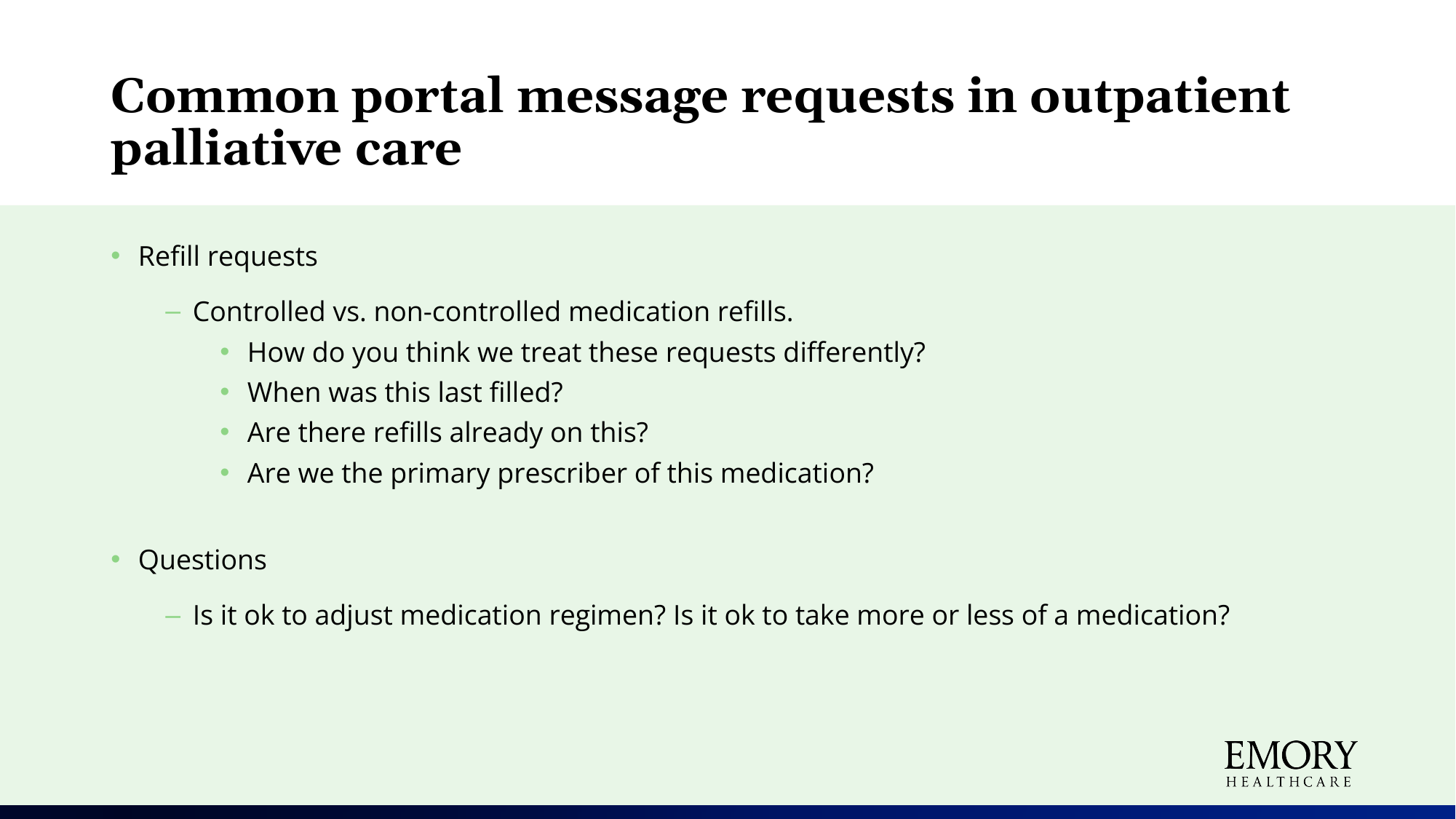

# Common portal message requests in outpatient palliative care
Refill requests
Controlled vs. non-controlled medication refills.
How do you think we treat these requests differently?
When was this last filled?
Are there refills already on this?
Are we the primary prescriber of this medication?

Questions
Is it ok to adjust medication regimen? Is it ok to take more or less of a medication?